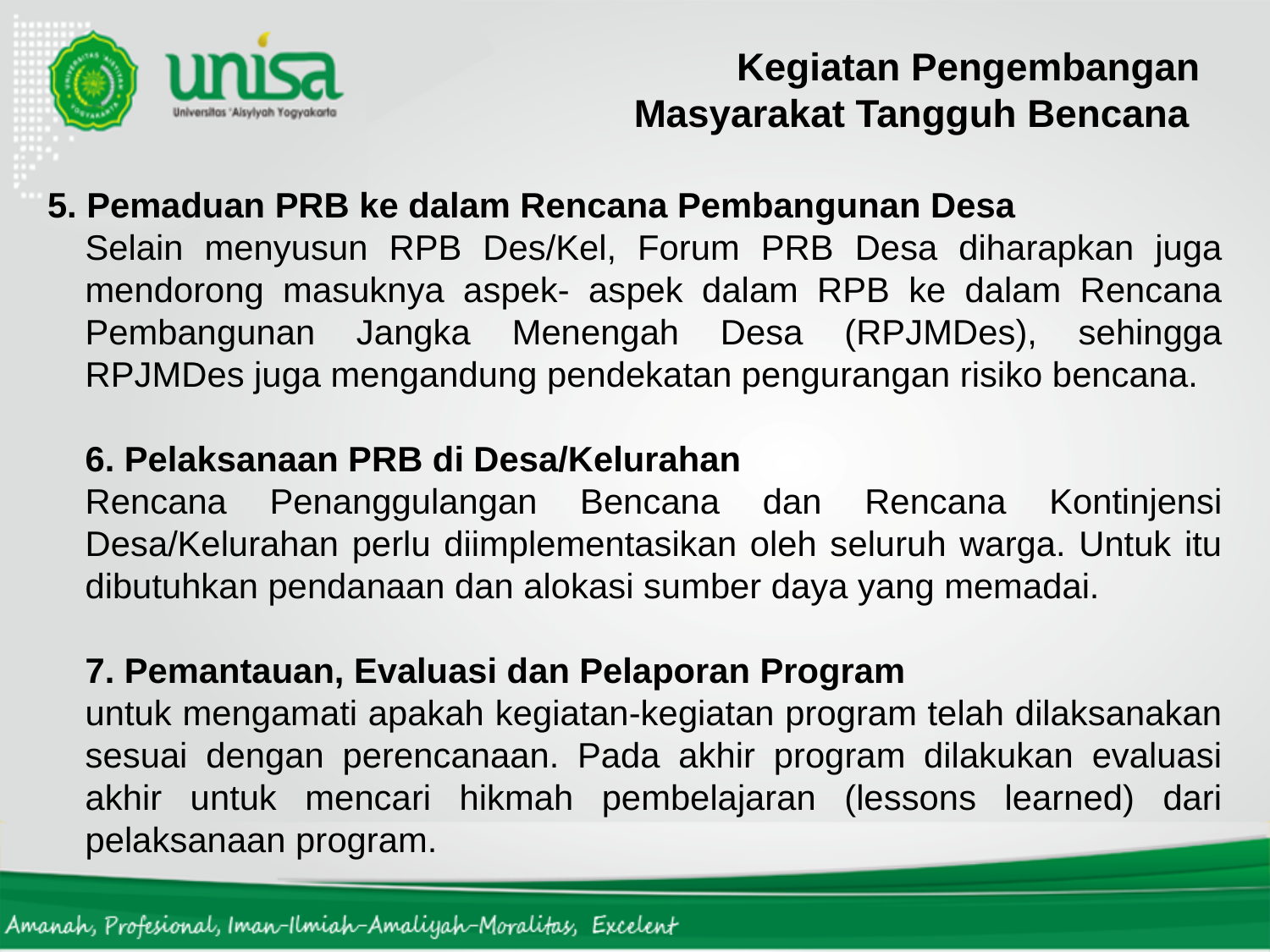

Kegiatan Pengembangan Masyarakat Tangguh Bencana
5. Pemaduan PRB ke dalam Rencana Pembangunan Desa
Selain menyusun RPB Des/Kel, Forum PRB Desa diharapkan juga mendorong masuknya aspek- aspek dalam RPB ke dalam Rencana Pembangunan Jangka Menengah Desa (RPJMDes), sehingga RPJMDes juga mengandung pendekatan pengurangan risiko bencana.

6. Pelaksanaan PRB di Desa/Kelurahan
Rencana Penanggulangan Bencana dan Rencana Kontinjensi Desa/Kelurahan perlu diimplementasikan oleh seluruh warga. Untuk itu dibutuhkan pendanaan dan alokasi sumber daya yang memadai.

7. Pemantauan, Evaluasi dan Pelaporan Program
untuk mengamati apakah kegiatan-kegiatan program telah dilaksanakan sesuai dengan perencanaan. Pada akhir program dilakukan evaluasi akhir untuk mencari hikmah pembelajaran (lessons learned) dari pelaksanaan program.